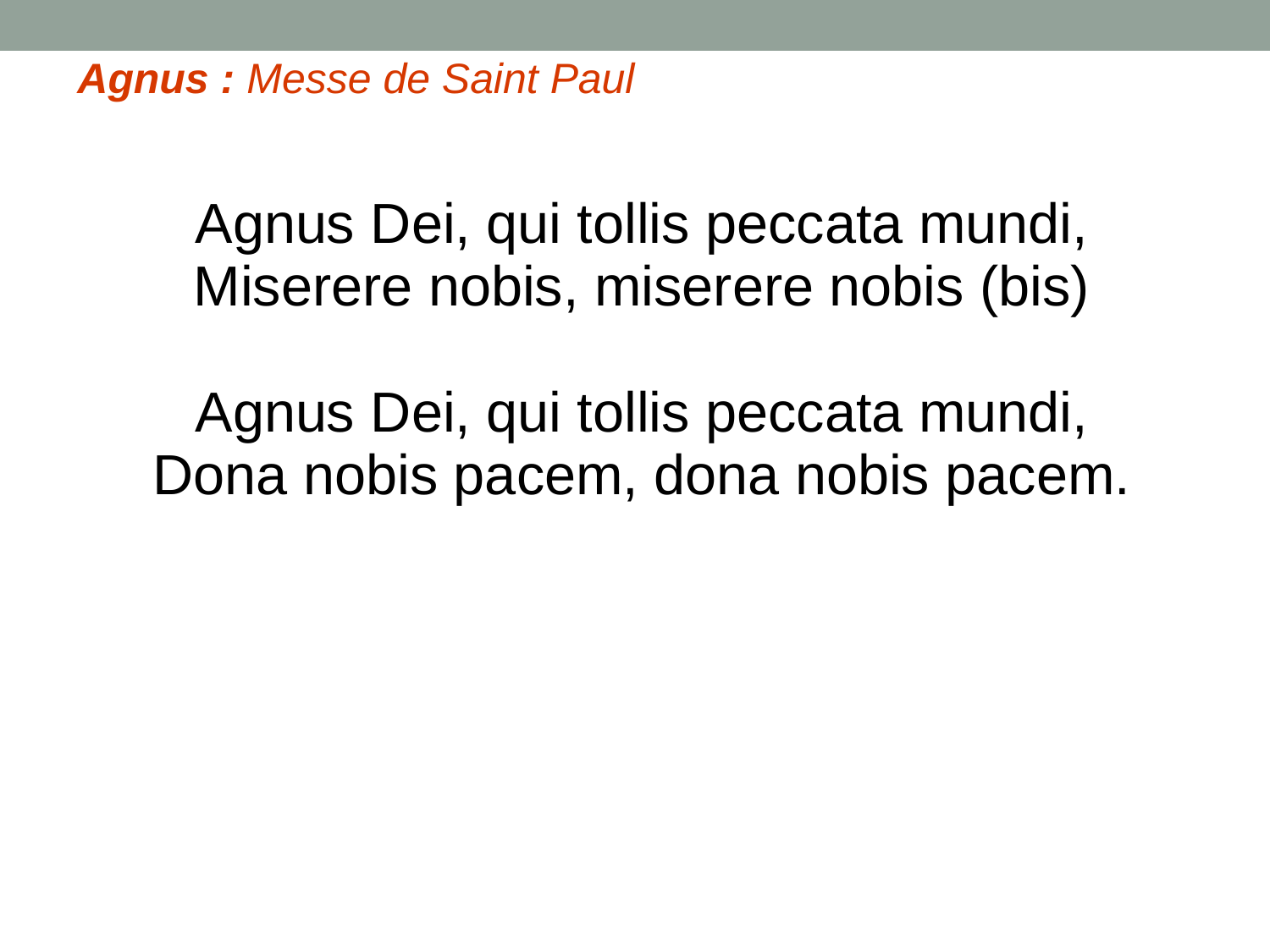

Agnus : Messe de Saint Paul

Agnus Dei, qui tollis peccata mundi,
Miserere nobis, miserere nobis (bis)

Agnus Dei, qui tollis peccata mundi,
Dona nobis pacem, dona nobis pacem.